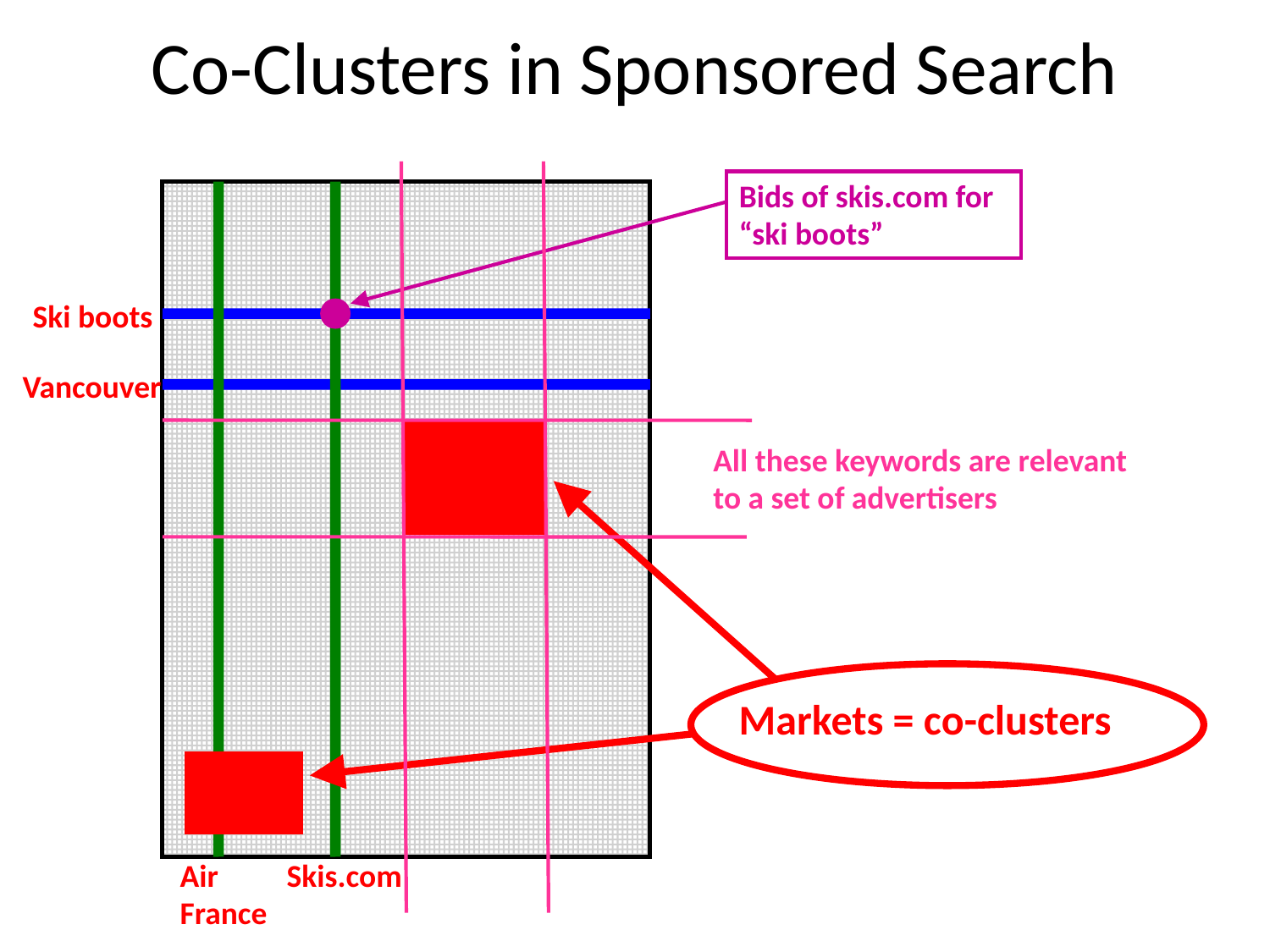

# Co-Clusters in Sponsored Search

Bids of skis.com for “ski boots”

Ski boots

Vancouver

All these keywords are relevant
to a set of advertisers

Keywords

Markets = co-clusters

Air France
Skis.com
Advertiser